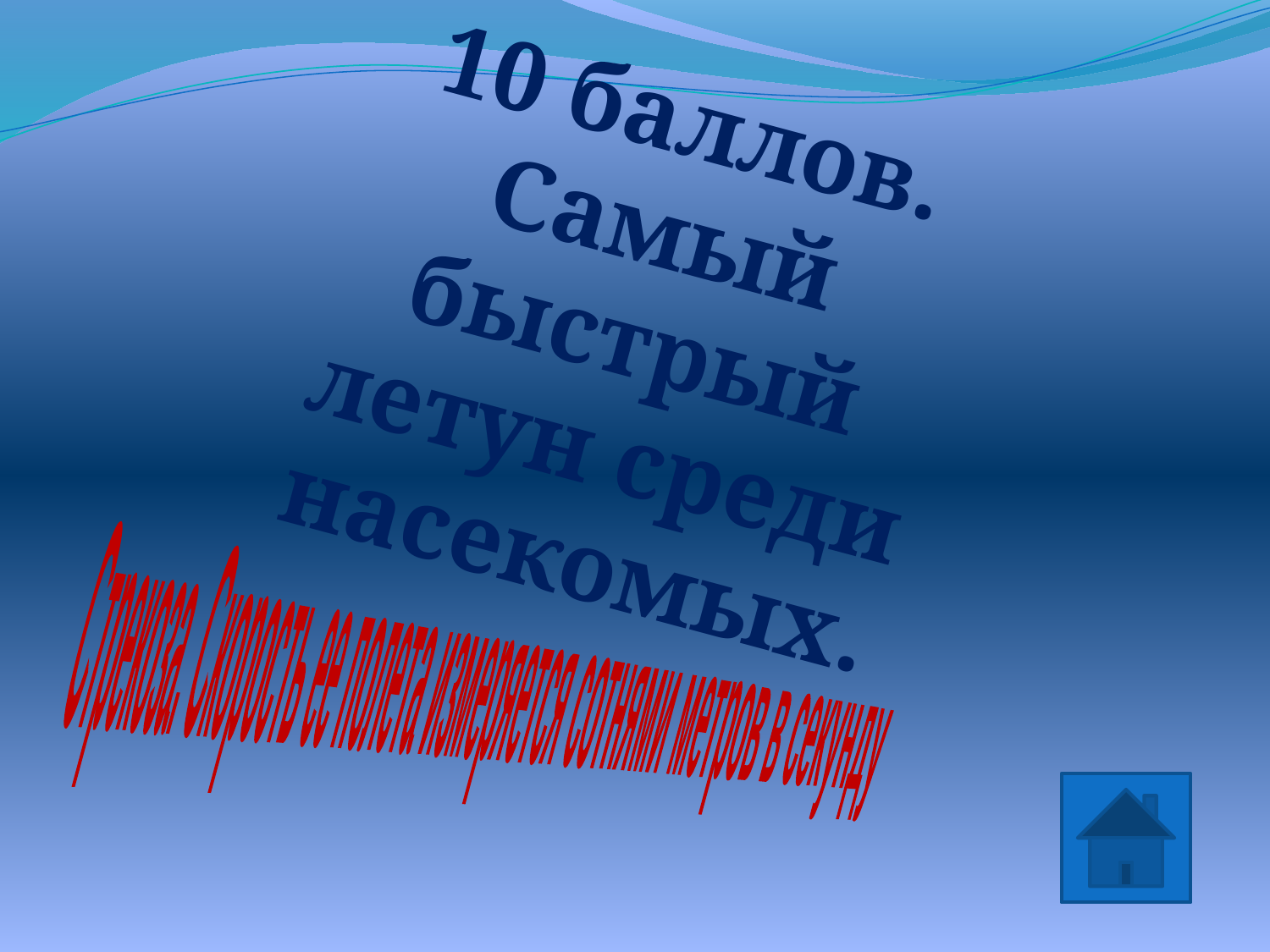

10 баллов. Самый быстрый летун среди насекомых.
Стрекоза. Скорость ее полета измеряется сотнями метров в секунду